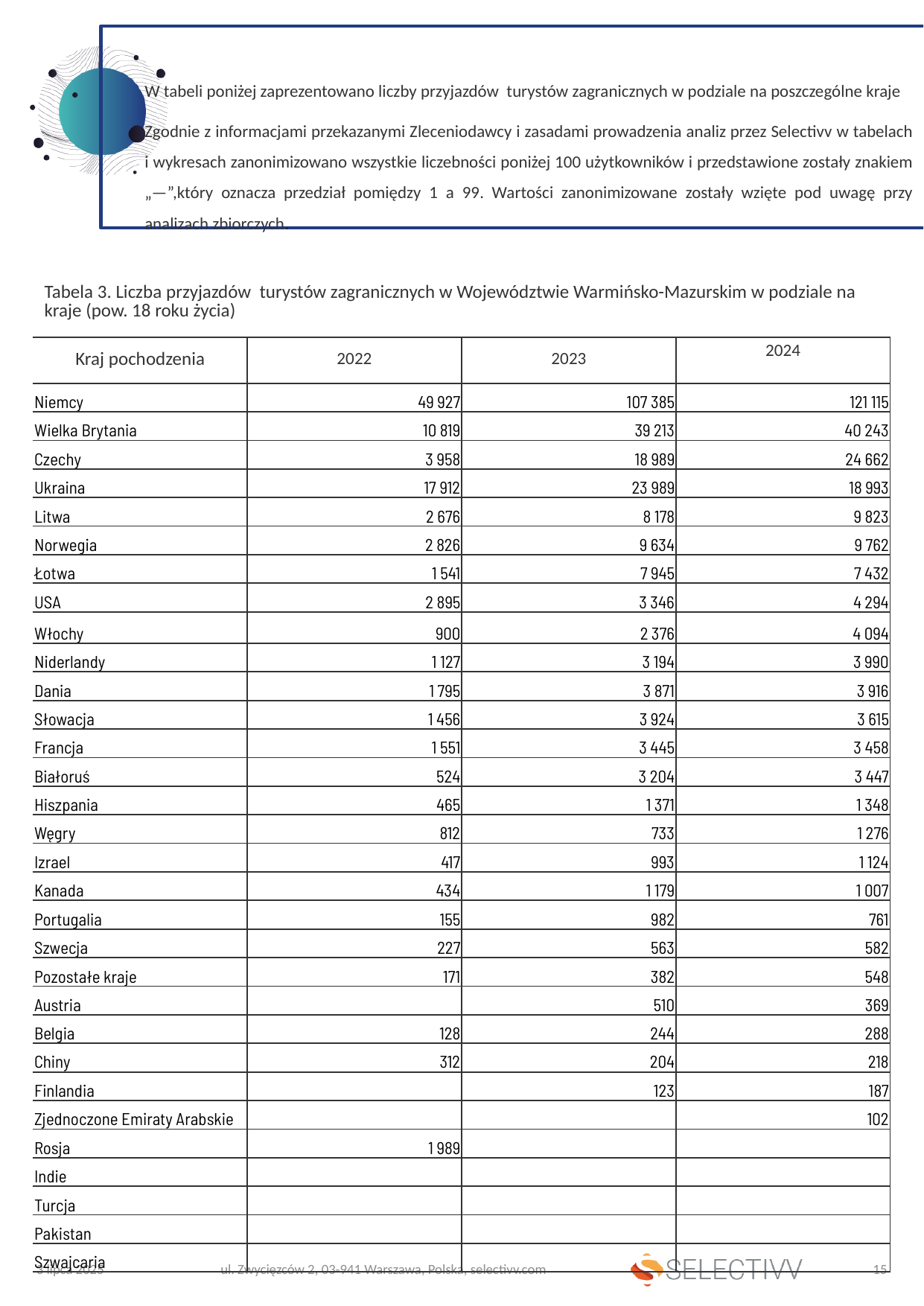

W tabeli poniżej zaprezentowano liczby przyjazdów  turystów zagranicznych w podziale na poszczególne kraje
Zgodnie z informacjami przekazanymi Zleceniodawcy i zasadami prowadzenia analiz przez Selectivv w tabelach i wykresach zanonimizowano wszystkie liczebności poniżej 100 użytkowników i przedstawione zostały znakiem „—”,który oznacza przedział pomiędzy 1 a 99. Wartości zanonimizowane zostały wzięte pod uwagę przy analizach zbiorczych.
| Tabela 3. Liczba przyjazdów turystów zagranicznych w Województwie Warmińsko-Mazurskim w podziale na kraje (pow. 18 roku życia) |  |  |  |
| --- | --- | --- | --- |
| Kraj pochodzenia | 2022 | 2023 | 2024 |
| Niemcy | 49 927 | 107 385 | 121 115 |
| Wielka Brytania | 10 819 | 39 213 | 40 243 |
| Czechy | 3 958 | 18 989 | 24 662 |
| Ukraina | 17 912 | 23 989 | 18 993 |
| Litwa | 2 676 | 8 178 | 9 823 |
| Norwegia | 2 826 | 9 634 | 9 762 |
| Łotwa | 1 541 | 7 945 | 7 432 |
| USA | 2 895 | 3 346 | 4 294 |
| Włochy | 900 | 2 376 | 4 094 |
| Niderlandy | 1 127 | 3 194 | 3 990 |
| Dania | 1 795 | 3 871 | 3 916 |
| Słowacja | 1 456 | 3 924 | 3 615 |
| Francja | 1 551 | 3 445 | 3 458 |
| Białoruś | 524 | 3 204 | 3 447 |
| Hiszpania | 465 | 1 371 | 1 348 |
| Węgry | 812 | 733 | 1 276 |
| Izrael | 417 | 993 | 1 124 |
| Kanada | 434 | 1 179 | 1 007 |
| Portugalia | 155 | 982 | 761 |
| Szwecja | 227 | 563 | 582 |
| Pozostałe kraje | 171 | 382 | 548 |
| Austria |  | 510 | 369 |
| Belgia | 128 | 244 | 288 |
| Chiny | 312 | 204 | 218 |
| Finlandia |  | 123 | 187 |
| Zjednoczone Emiraty Arabskie |  |  | 102 |
| Rosja | 1 989 |  |  |
| Indie |  |  |  |
| Turcja |  |  |  |
| Pakistan |  |  |  |
| Szwajcaria |  |  |  |
3 lipca 2025
ul. Zwycięzców 2, 03-941 Warszawa, Polska, selectivv.com
15